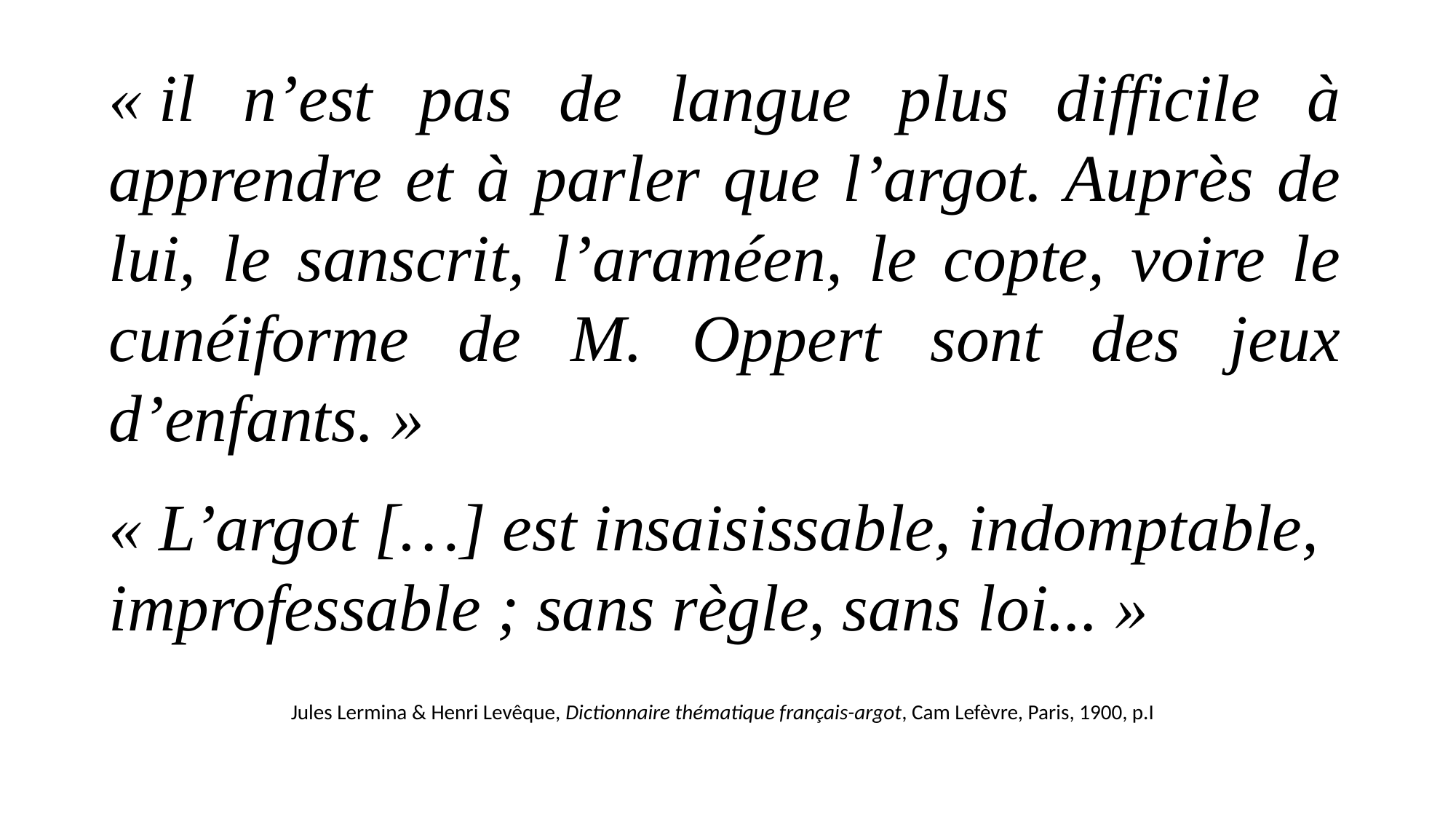

« il n’est pas de langue plus difficile à apprendre et à parler que l’argot. Auprès de lui, le sanscrit, l’araméen, le copte, voire le cunéiforme de M. Oppert sont des jeux d’enfants. »

« L’argot […] est insaisissable, indomptable, improfessable ; sans règle, sans loi... »
Jules Lermina & Henri Levêque, Dictionnaire thématique français-argot, Cam Lefèvre, Paris, 1900, p.I